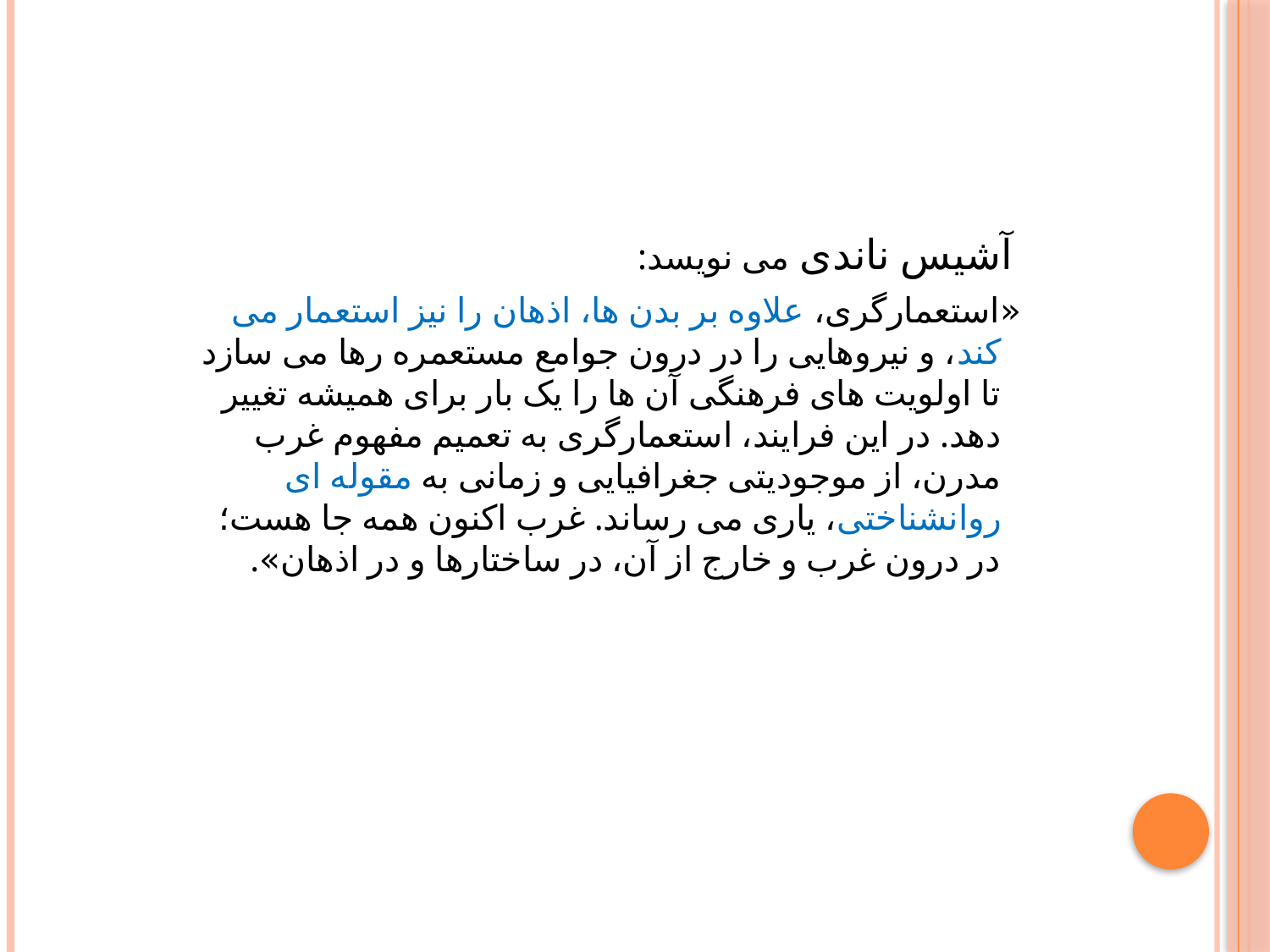

آشیس ناندی می نویسد:
  «استعمارگری، علاوه بر بدن ها، اذهان را نیز استعمار می کند، و نیروهایی را در درون جوامع مستعمره رها می سازد تا اولویت های فرهنگی آن ها را یک بار برای همیشه تغییر دهد. در این فرایند، استعمارگری به تعمیم مفهوم غرب مدرن، از موجودیتی جغرافیایی و زمانی به مقوله ای روانشناختی، یاری می رساند. غرب اکنون همه جا هست؛ در درون غرب و خارج از آن، در ساختارها و در اذهان».